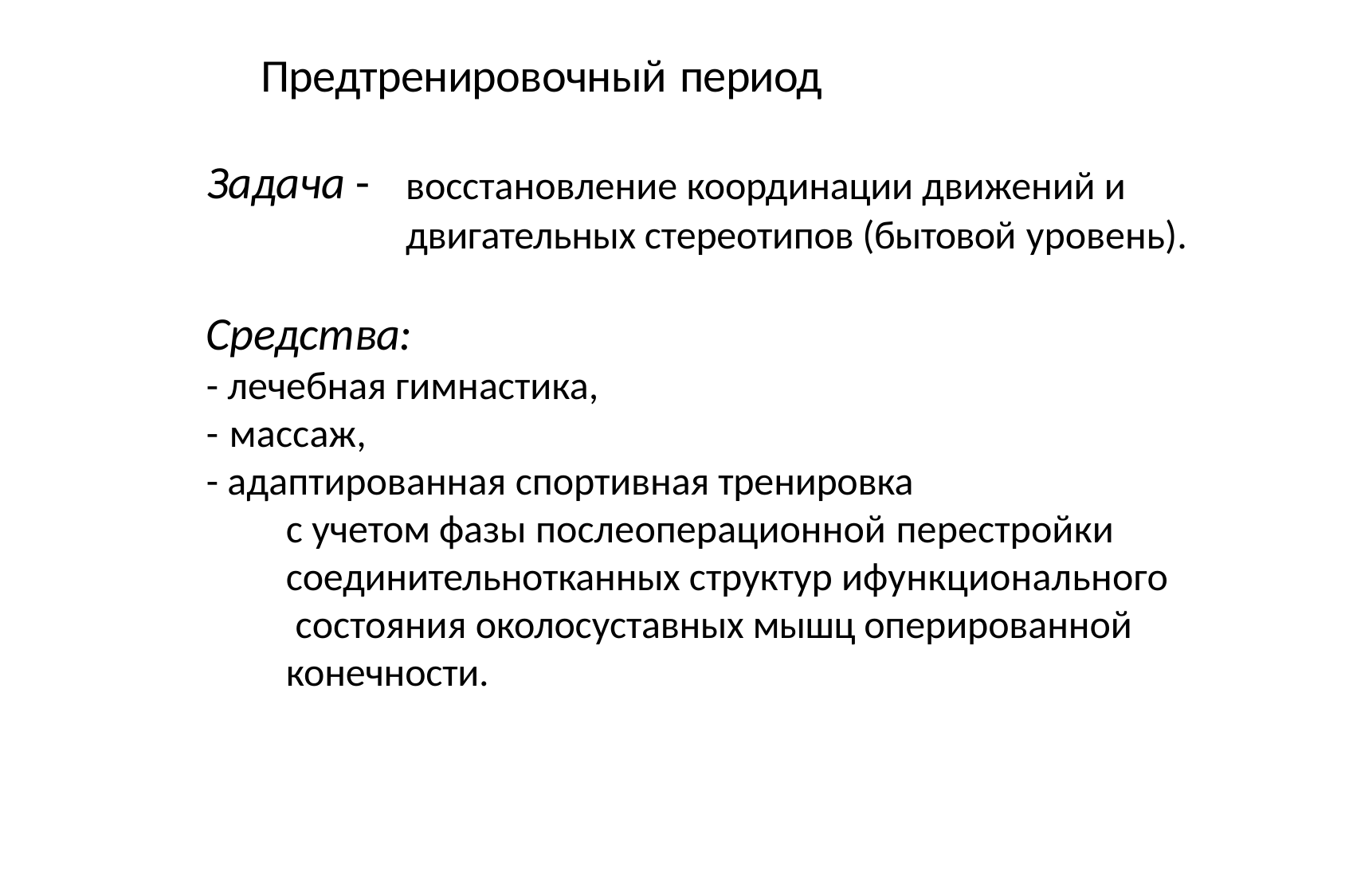

# Предтренировочный период
Задача -
восстановление координации движений и  двигательных стереотипов (бытовой уровень).
Средства:
- лечебная гимнастика,
- массаж,
- адаптированная спортивная тренировка
с учетом фазы послеоперационной перестройки
соединительнотканных структур ифункционального  состояния околосуставных мышц оперированной  конечности.